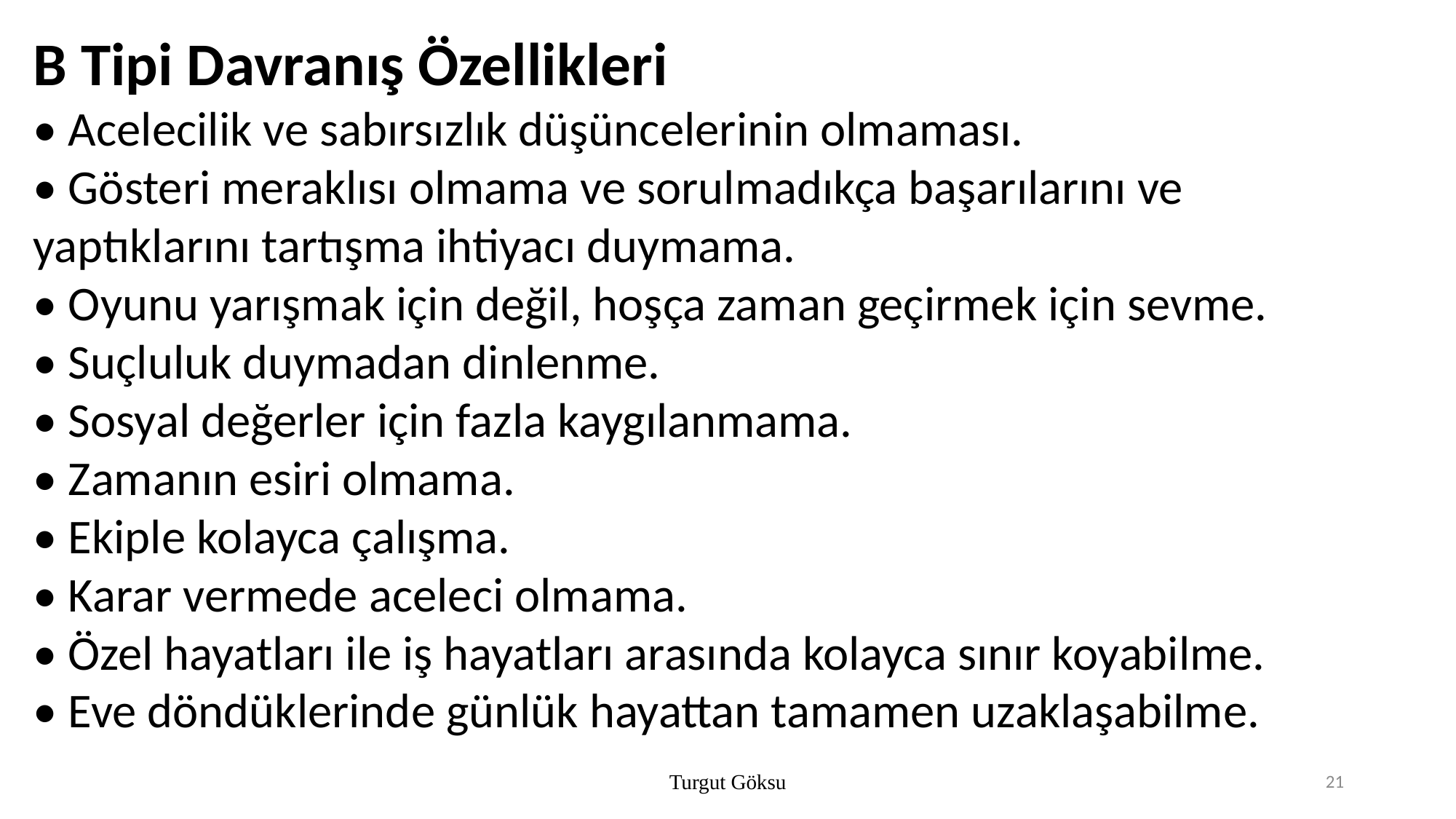

B Tipi Davranış Özellikleri
• Acelecilik ve sabırsızlık düşüncelerinin olmaması.
• Gösteri meraklısı olmama ve sorulmadıkça başarılarını ve
yaptıklarını tartışma ihtiyacı duymama.
• Oyunu yarışmak için değil, hoşça zaman geçirmek için sevme.
• Suçluluk duymadan dinlenme.
• Sosyal değerler için fazla kaygılanmama.
• Zamanın esiri olmama.
• Ekiple kolayca çalışma.
• Karar vermede aceleci olmama.
• Özel hayatları ile iş hayatları arasında kolayca sınır koyabilme.
• Eve döndüklerinde günlük hayattan tamamen uzaklaşabilme.
Turgut Göksu
21